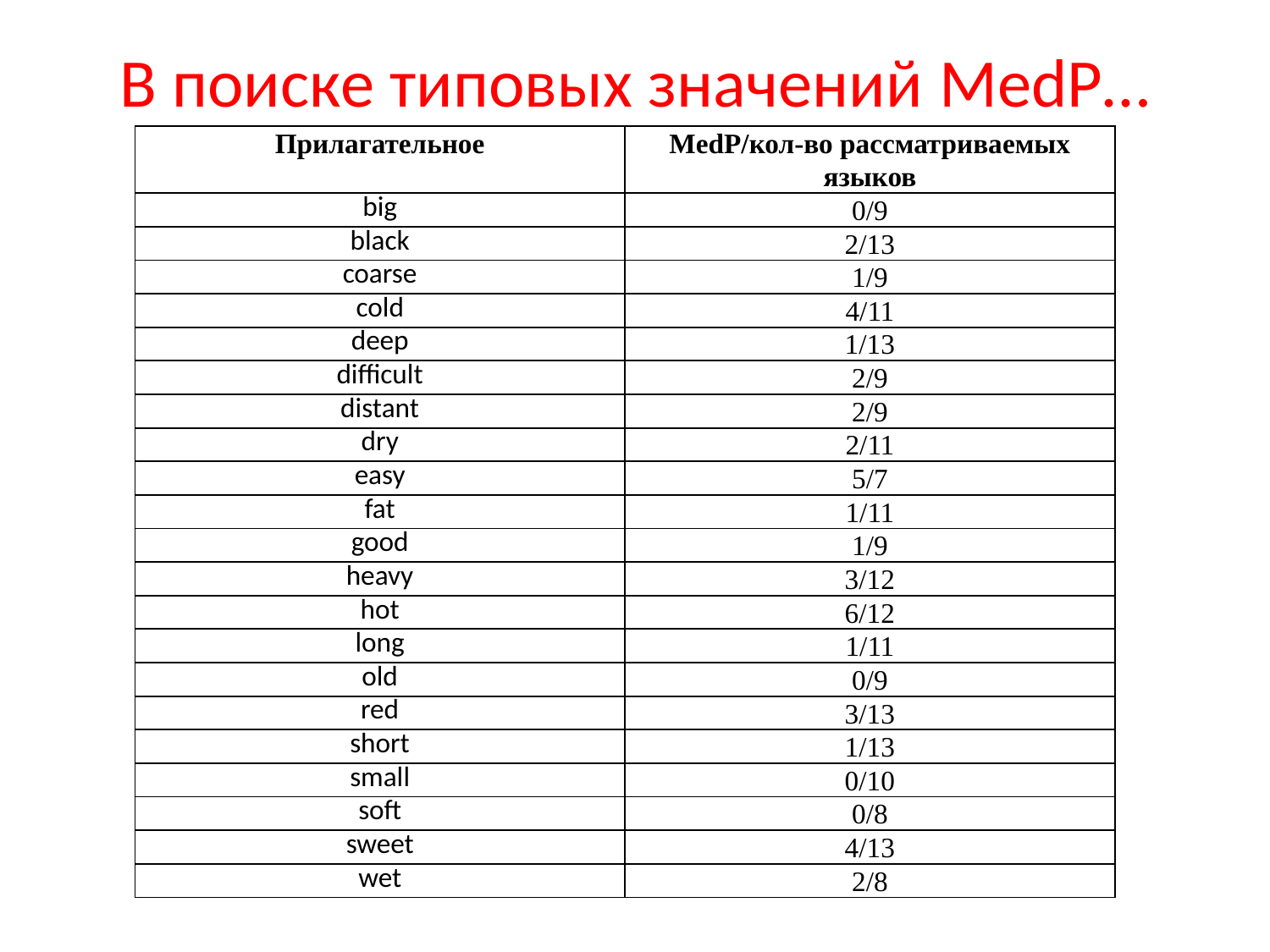

# В поиске типовых значений MedP…
| Прилагательное | MedP/кол-во рассматриваемых языков |
| --- | --- |
| big | 0/9 |
| black | 2/13 |
| coarse | 1/9 |
| cold | 4/11 |
| deep | 1/13 |
| difficult | 2/9 |
| distant | 2/9 |
| dry | 2/11 |
| easy | 5/7 |
| fat | 1/11 |
| good | 1/9 |
| heavy | 3/12 |
| hot | 6/12 |
| long | 1/11 |
| old | 0/9 |
| red | 3/13 |
| short | 1/13 |
| small | 0/10 |
| soft | 0/8 |
| sweet | 4/13 |
| wet | 2/8 |